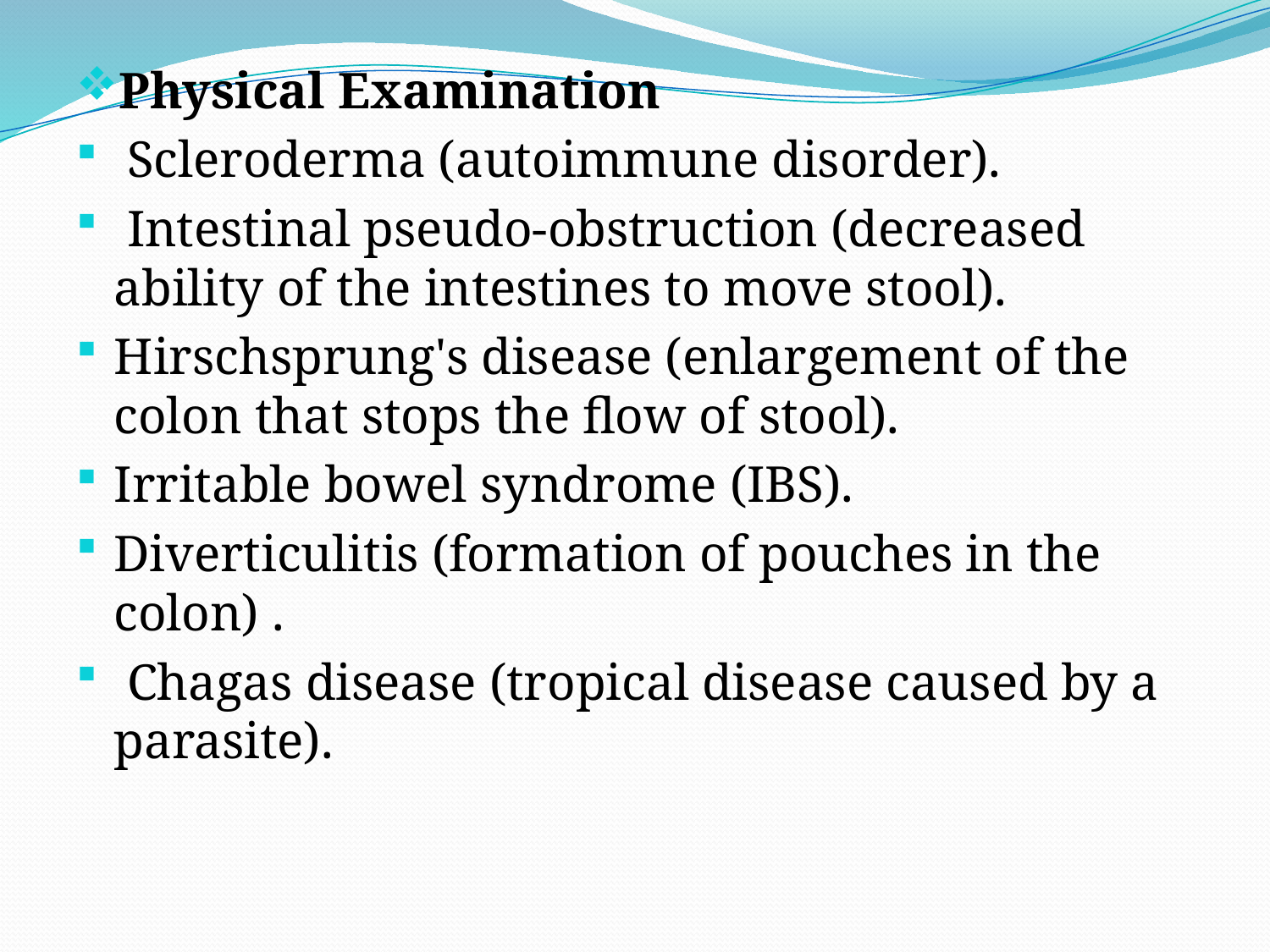

Physical Examination
 Scleroderma (autoimmune disorder).
 Intestinal pseudo-obstruction (decreased ability of the intestines to move stool).
Hirschsprung's disease (enlargement of the colon that stops the flow of stool).
Irritable bowel syndrome (IBS).
Diverticulitis (formation of pouches in the colon) .
 Chagas disease (tropical disease caused by a parasite).